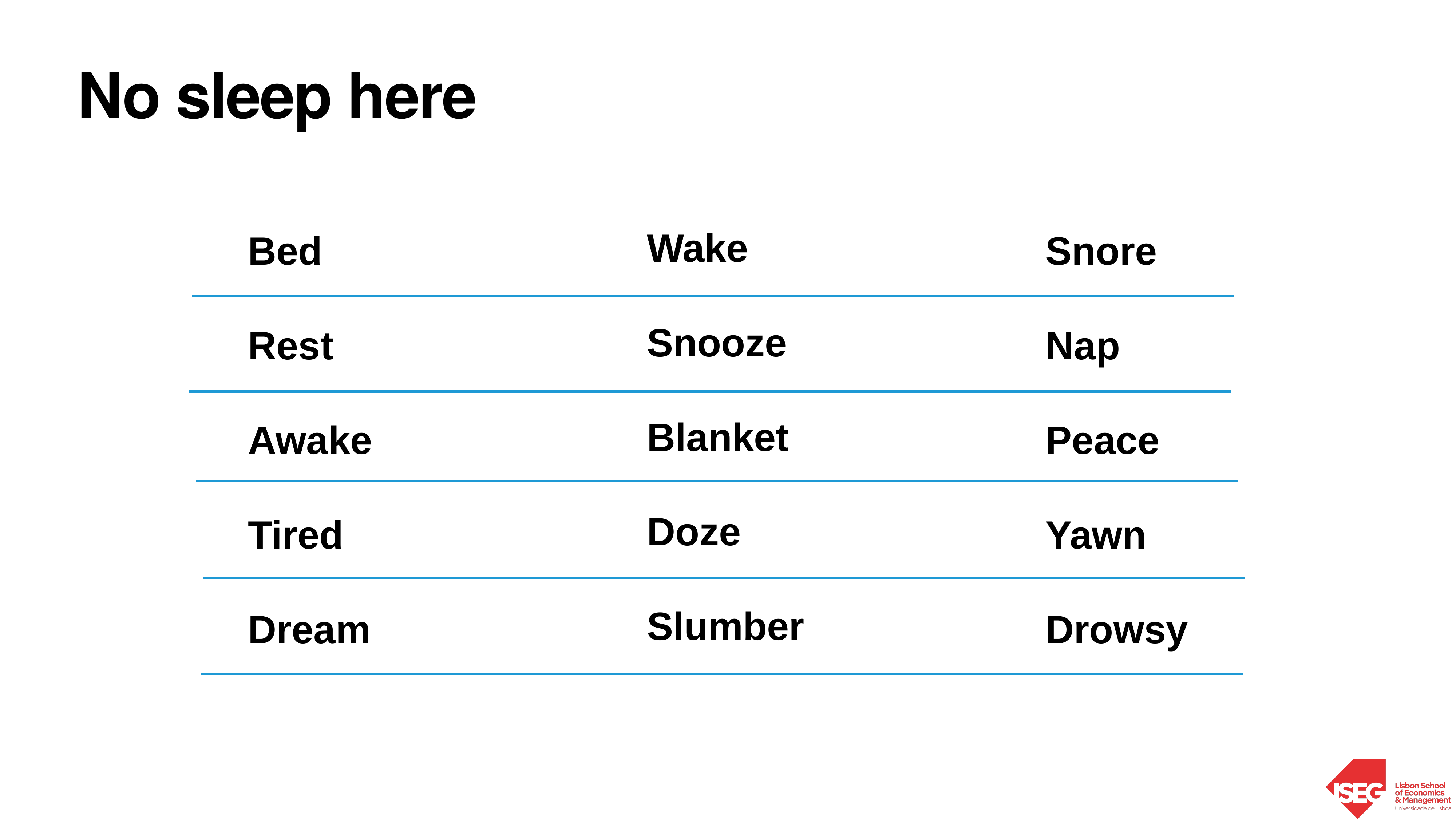

Snore

Nap

Peace

Yawn

Drowsy
# No sleep here

Wake

Snooze

Blanket

Doze

Slumber
Bed

Rest

Awake

Tired

Dream
Snore

Nap

Peace

Yawn

Drowsy